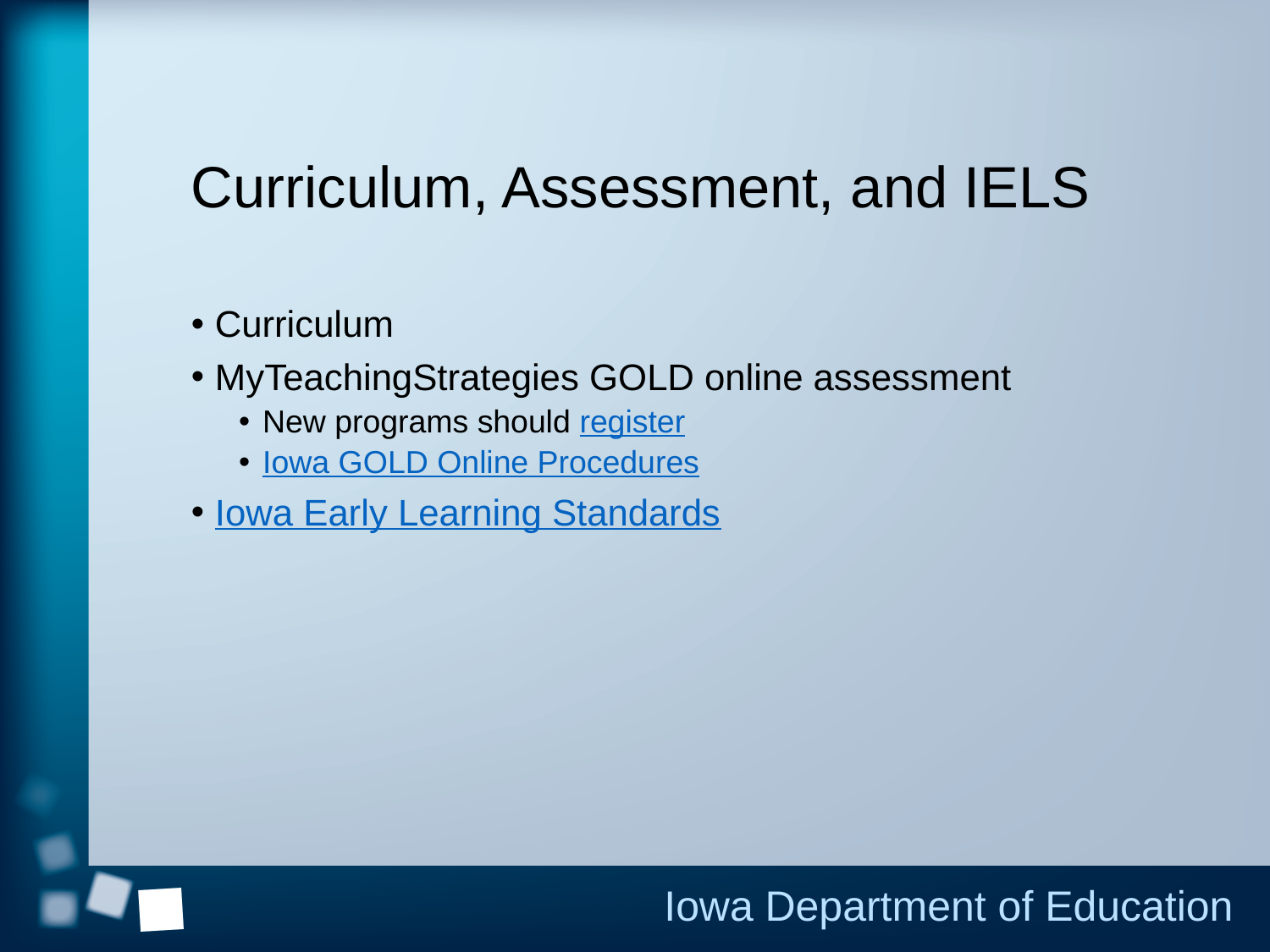

# Curriculum, Assessment, and IELS
Curriculum
MyTeachingStrategies GOLD online assessment
New programs should register
Iowa GOLD Online Procedures
Iowa Early Learning Standards